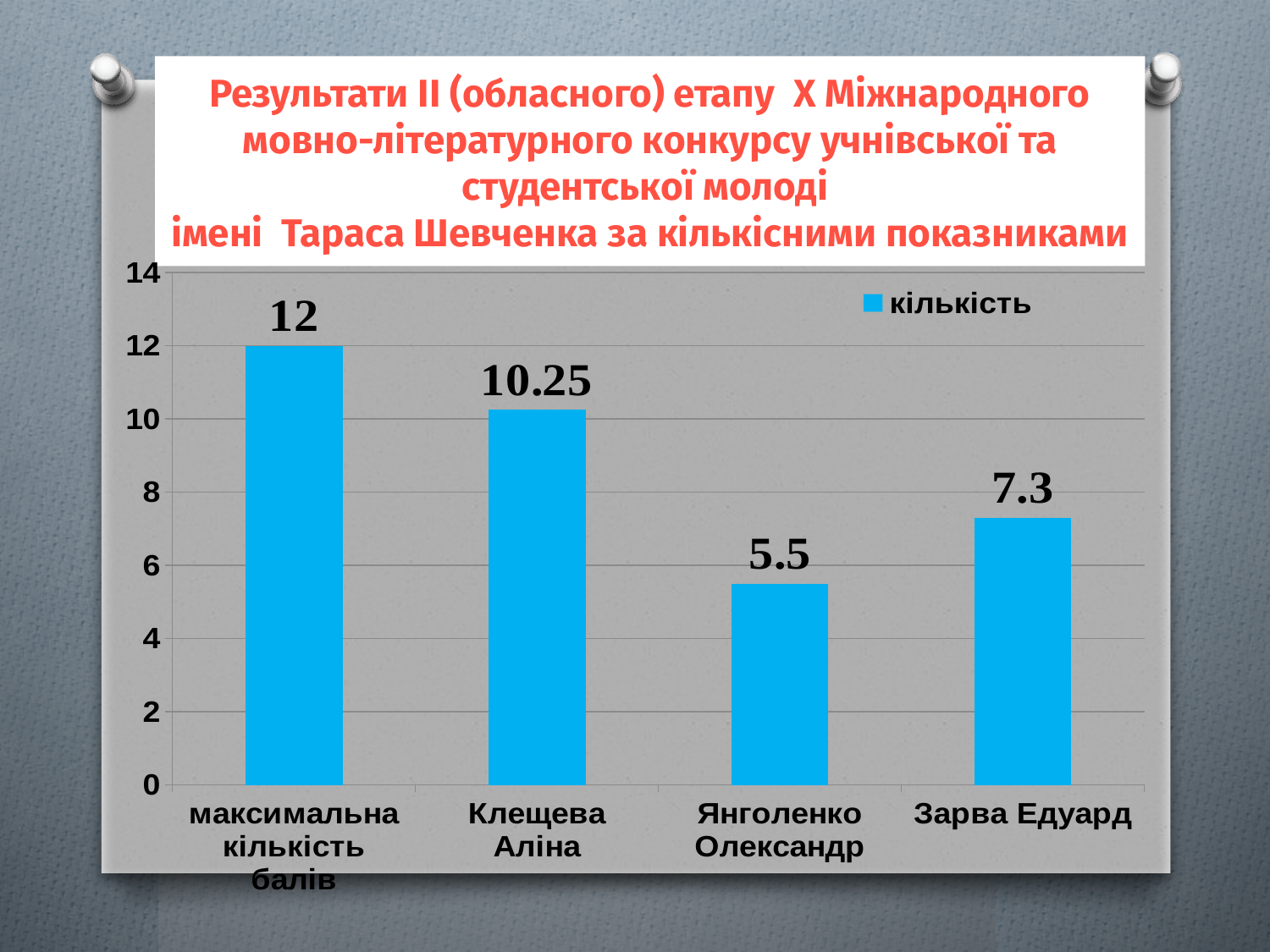

# Результати II (обласного) етапу  X Міжнародного мовно-літературного конкурсу учнівської та студентської молоді імені  Тараса Шевченка за кількісними показниками

### Chart

| Category | кількість |
|---|---|
| максимальна кількість балів | 12.0 |
| Клещева Аліна | 10.25 |
| Янголенко Олександр | 5.5 |
| Зарва Едуард | 7.3 |